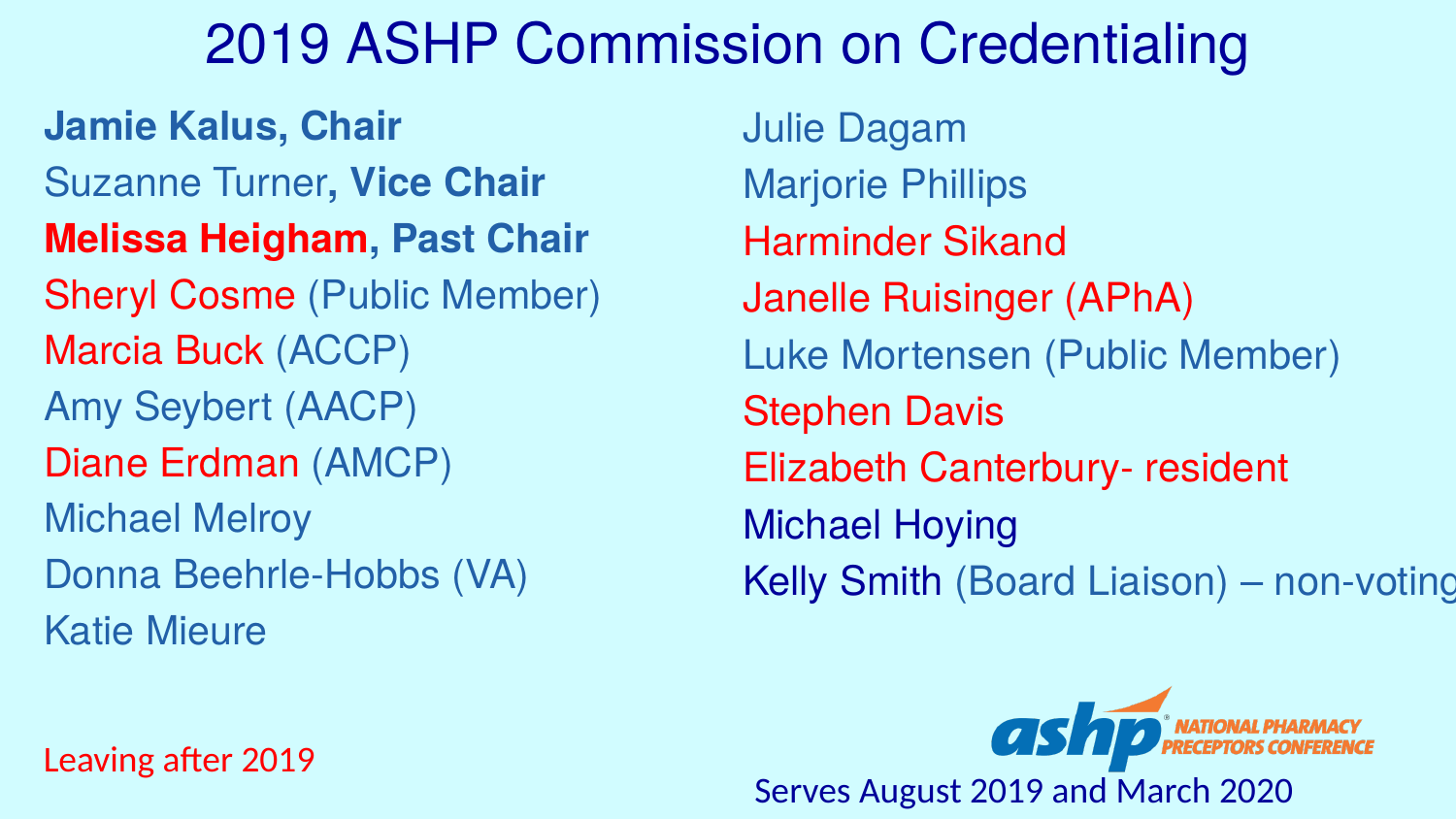

# 2019 ASHP Commission on Credentialing
Jamie Kalus, Chair
Suzanne Turner, Vice Chair
Melissa Heigham, Past Chair
Sheryl Cosme (Public Member)
Marcia Buck (ACCP)
Amy Seybert (AACP)
Diane Erdman (AMCP)
Michael Melroy
Donna Beehrle-Hobbs (VA)
Katie Mieure
Julie Dagam
Marjorie Phillips
Harminder Sikand
Janelle Ruisinger (APhA)
Luke Mortensen (Public Member)
Stephen Davis
Elizabeth Canterbury- resident
Michael Hoying
Kelly Smith (Board Liaison) – non-voting
Leaving after 2019
Serves August 2019 and March 2020